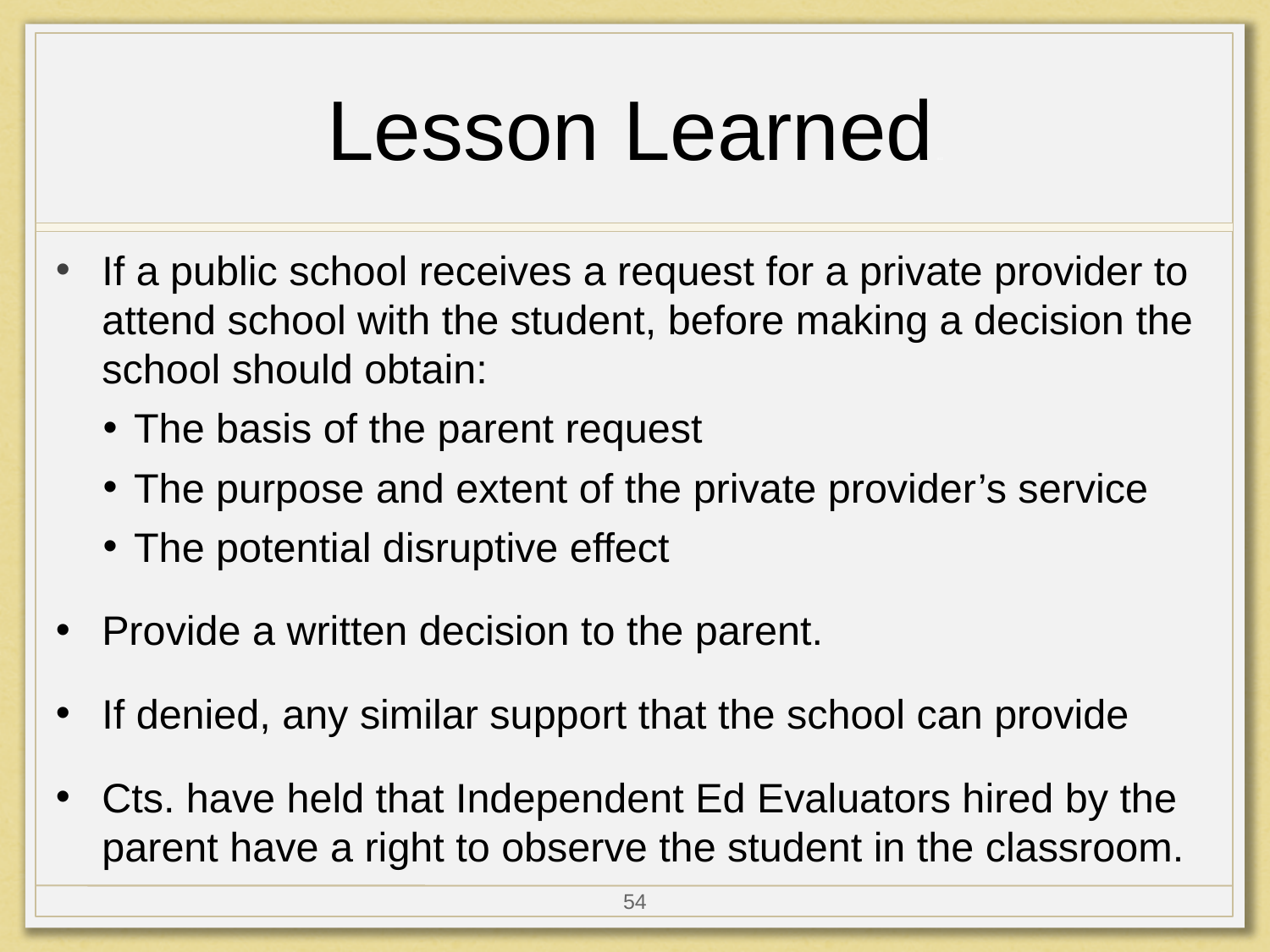

# Lesson Learned #22
If a public school receives a request for a private provider to attend school with the student, before making a decision the school should obtain:
The basis of the parent request
The purpose and extent of the private provider’s service
The potential disruptive effect
Provide a written decision to the parent.
If denied, any similar support that the school can provide
Cts. have held that Independent Ed Evaluators hired by the parent have a right to observe the student in the classroom.

54